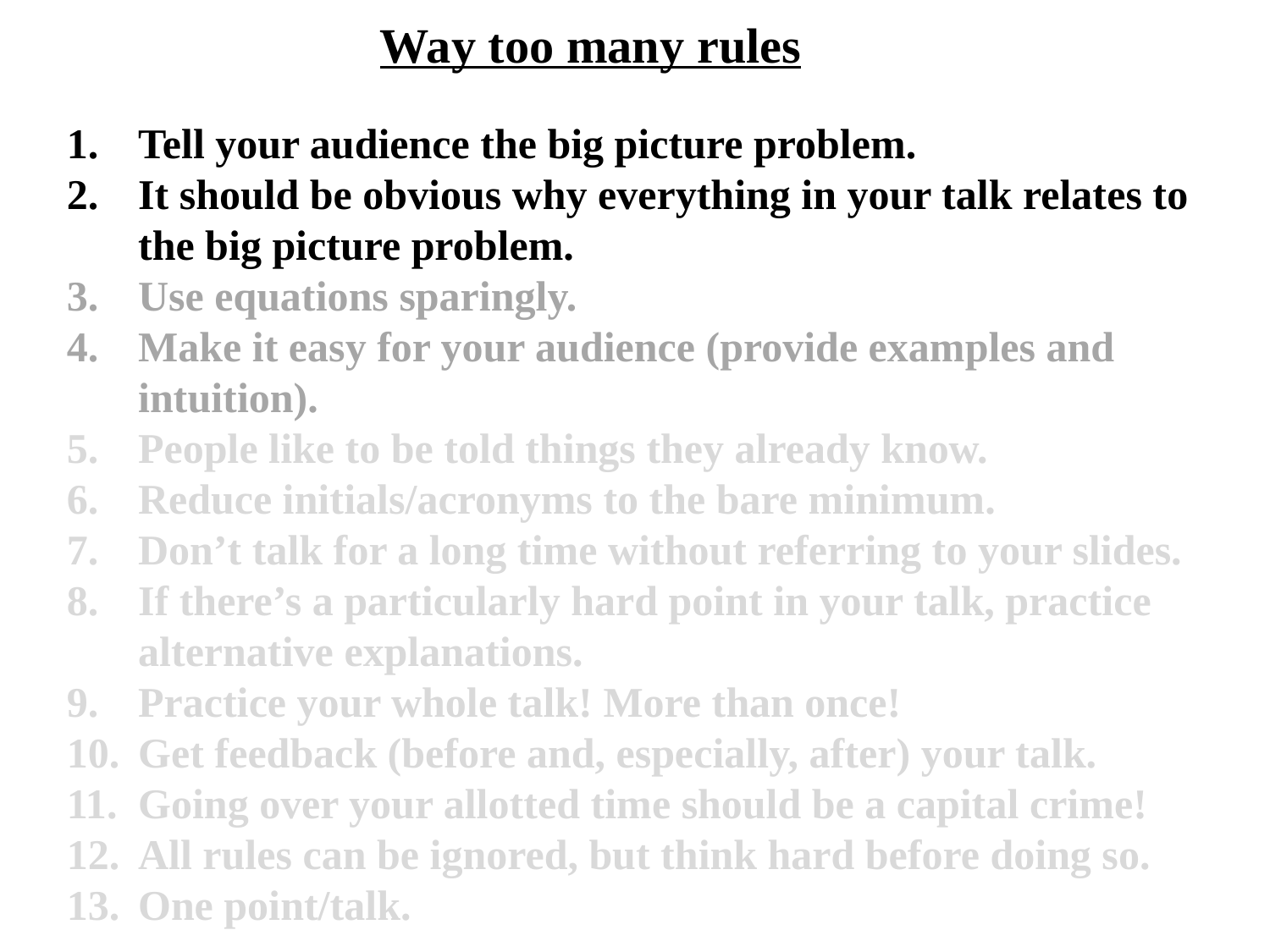

Way too many rules
Tell your audience the big picture problem.
It should be obvious why everything in your talk relates to the big picture problem.
Use equations sparingly.
Make it easy for your audience (provide examples and intuition).
People like to be told things they already know.
Reduce initials/acronyms to the bare minimum.
Don’t talk for a long time without referring to your slides.
If there’s a particularly hard point in your talk, practice alternative explanations.
Practice your whole talk! More than once!
Get feedback (before and, especially, after) your talk.
Going over your allotted time should be a capital crime!
All rules can be ignored, but think hard before doing so.
One point/talk.